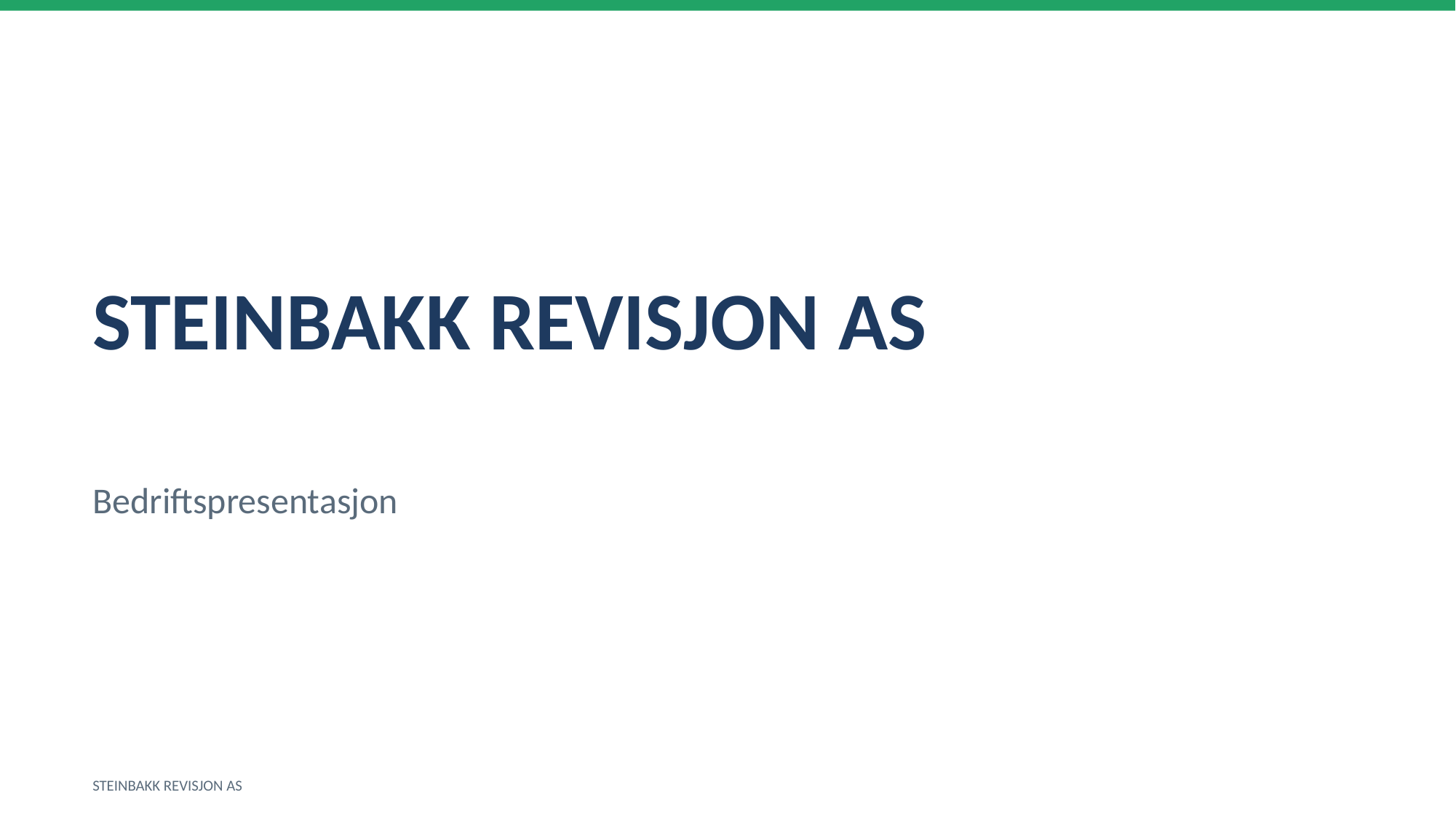

STEINBAKK REVISJON AS
Bedriftspresentasjon
STEINBAKK REVISJON AS